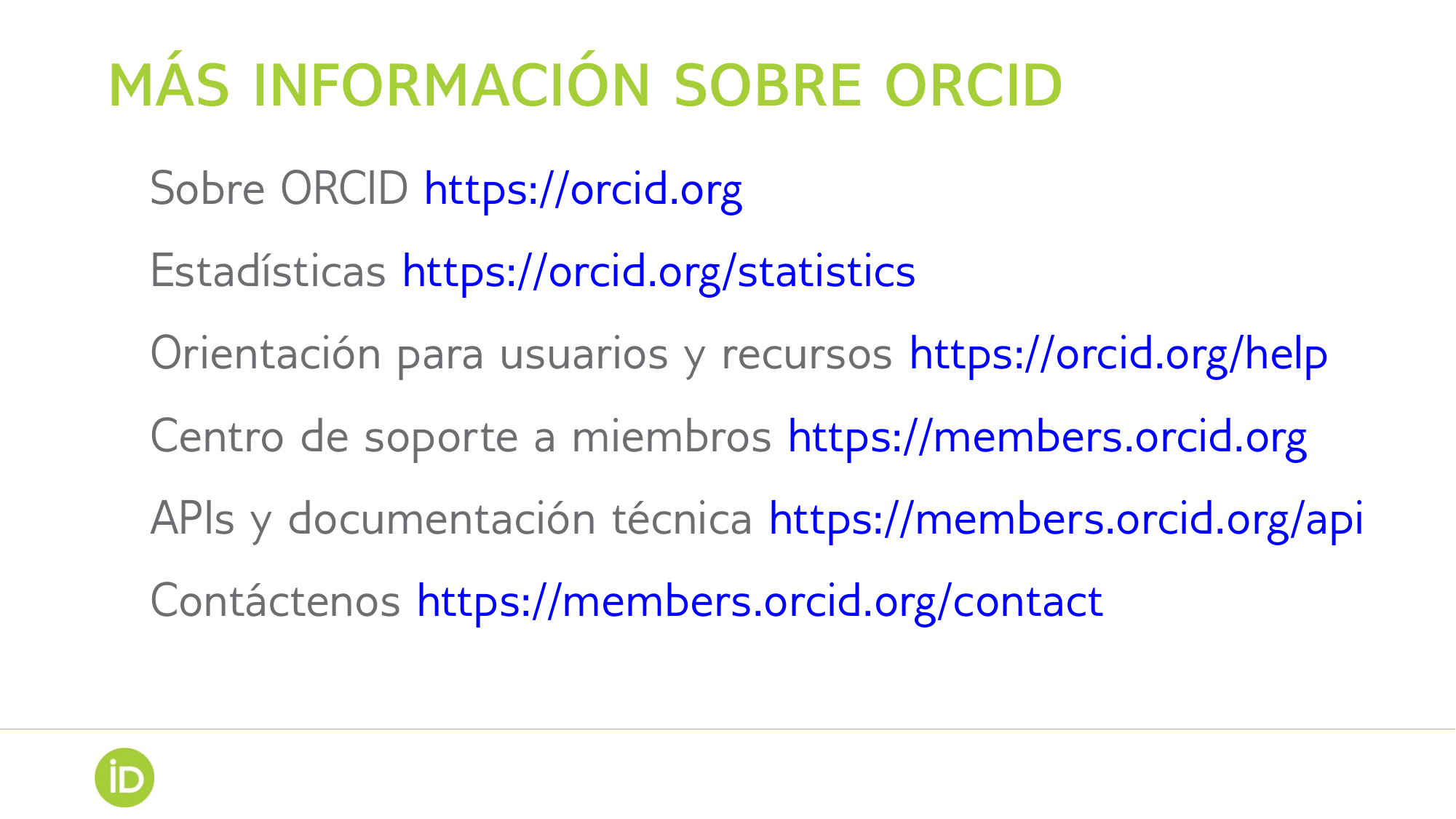

MÁS INFORMACIÓN sobre orcid
Sobre ORCID https://orcid.org
Estadísticas https://orcid.org/statistics
Orientación para usuarios y recursos https://orcid.org/help
Centro de soporte a miembros https://members.orcid.org
APIs y documentación técnica https://members.orcid.org/api
Contáctenos https://members.orcid.org/contact